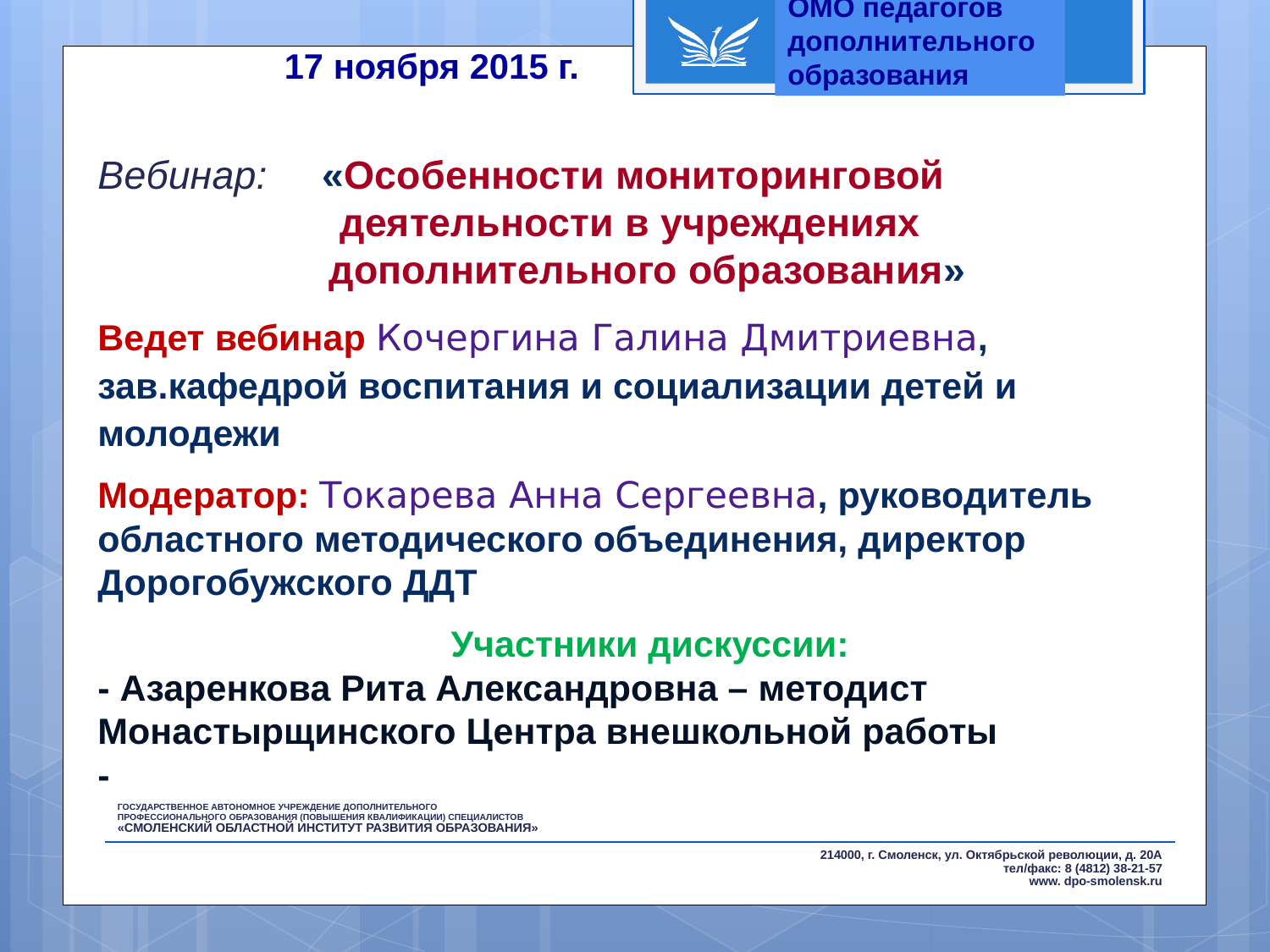

ОМО педагогов дополнительного образования
# 17 ноября 2015 г.

Вебинар:     «Особенности мониторинговой
                      деятельности в учреждениях
                     дополнительного образования»

Ведет вебинар Кочергина Галина Дмитриевна, зав.кафедрой воспитания и социализации детей и молодежи

Модератор: Токарева Анна Сергеевна, руководитель областного методического объединения, директор Дорогобужского ДДТ

Участники дискуссии:
- Азаренкова Рита Александровна – методист   Монастырщинского Центра внешкольной работы
-